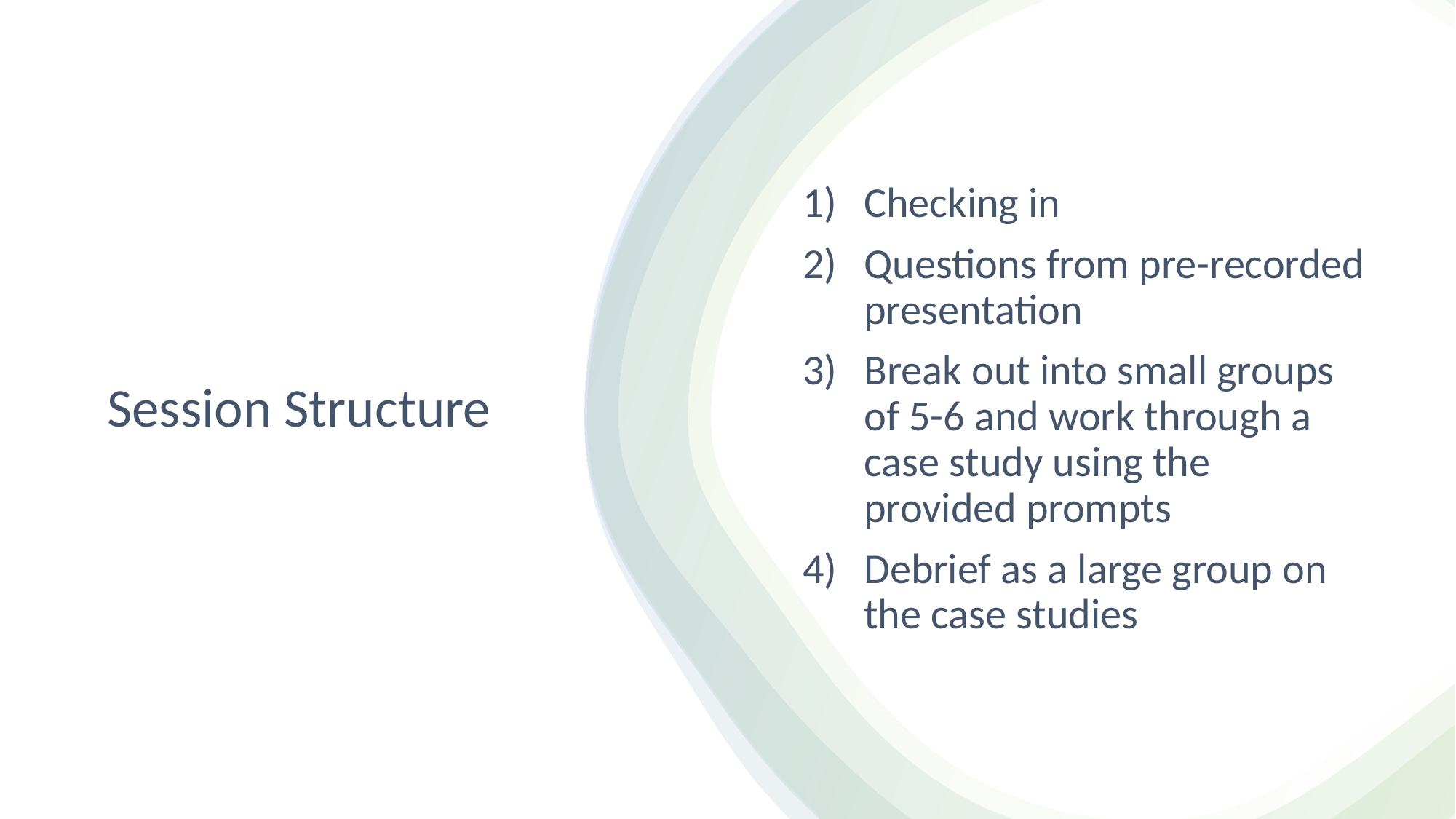

Checking in
Questions from pre-recorded presentation
Break out into small groups of 5-6 and work through a case study using the provided prompts
Debrief as a large group on the case studies
# Session Structure